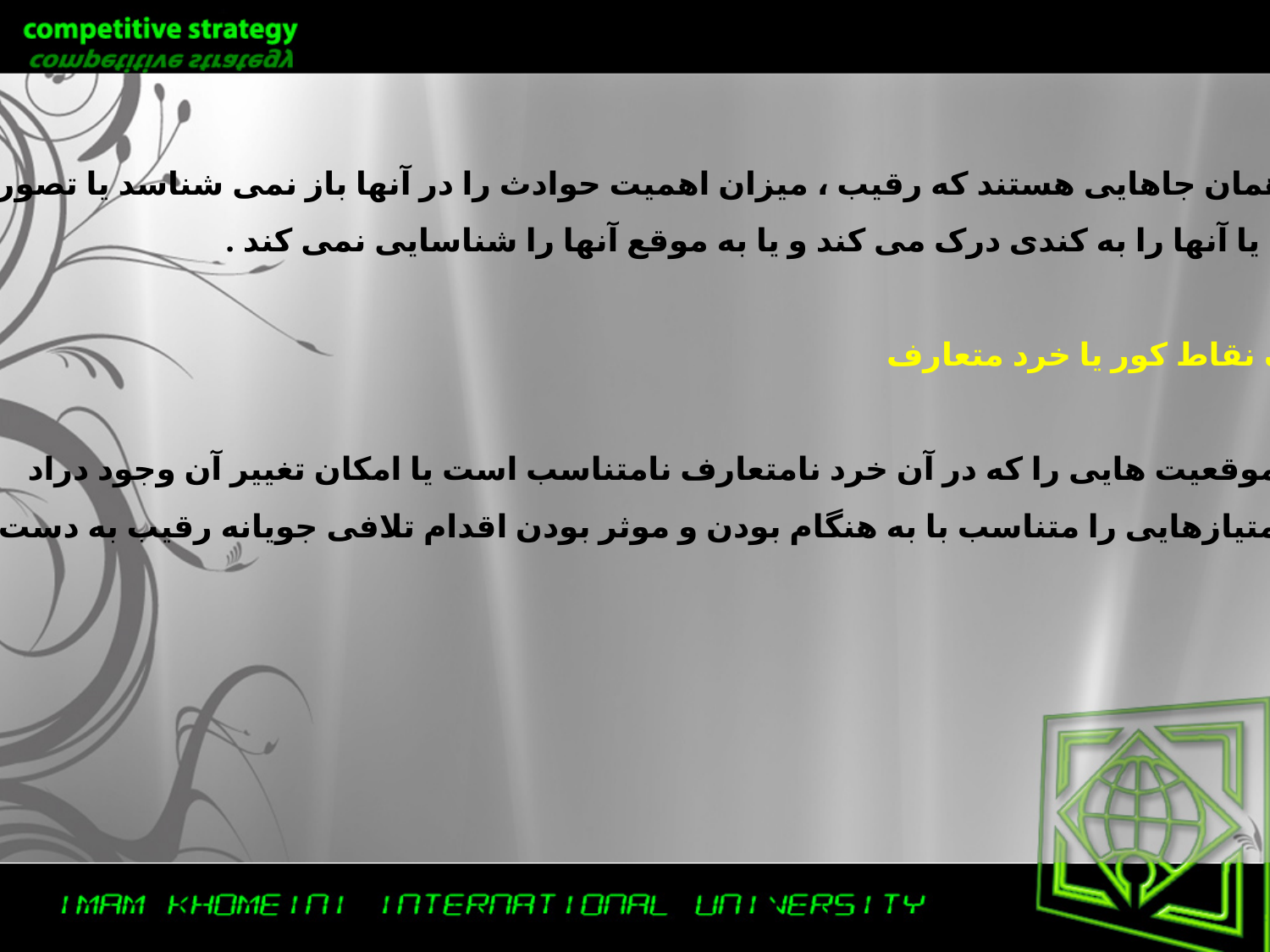

نقاط کور همان جاهایی هستند که رقیب ، میزان اهمیت حوادث را در آنها باز نمی شناسد یا تصور اشتباهی
از آنها  دارد یا آنها را به کندی درک می کند و یا به موقع آنها را شناسایی نمی کند .

اهمیت درک نقاط کور یا خرد متعارف

شناسایی موقعیت هایی را که در آن خرد نامتعارف نامتناسب است یا امکان تغییر آن وجود دراد
می تواند امتیازهایی را متناسب با به هنگام بودن و موثر بودن اقدام تلافی جویانه رقیب به دست دهد.